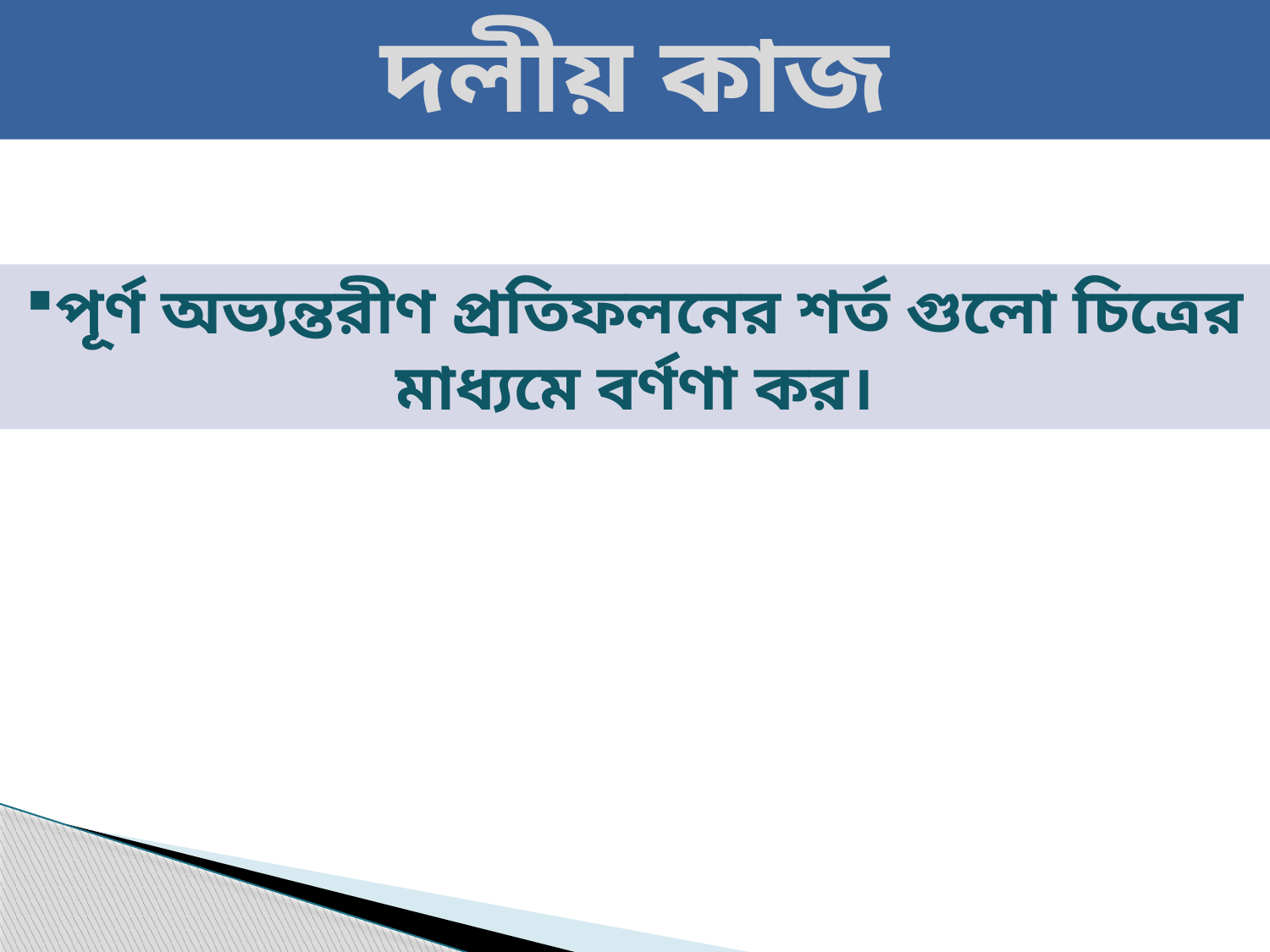

দলীয় কাজ
পূর্ণ অভ্যন্তরীণ প্রতিফলনের শর্ত গুলো চিত্রের মাধ্যমে বর্ণণা কর।